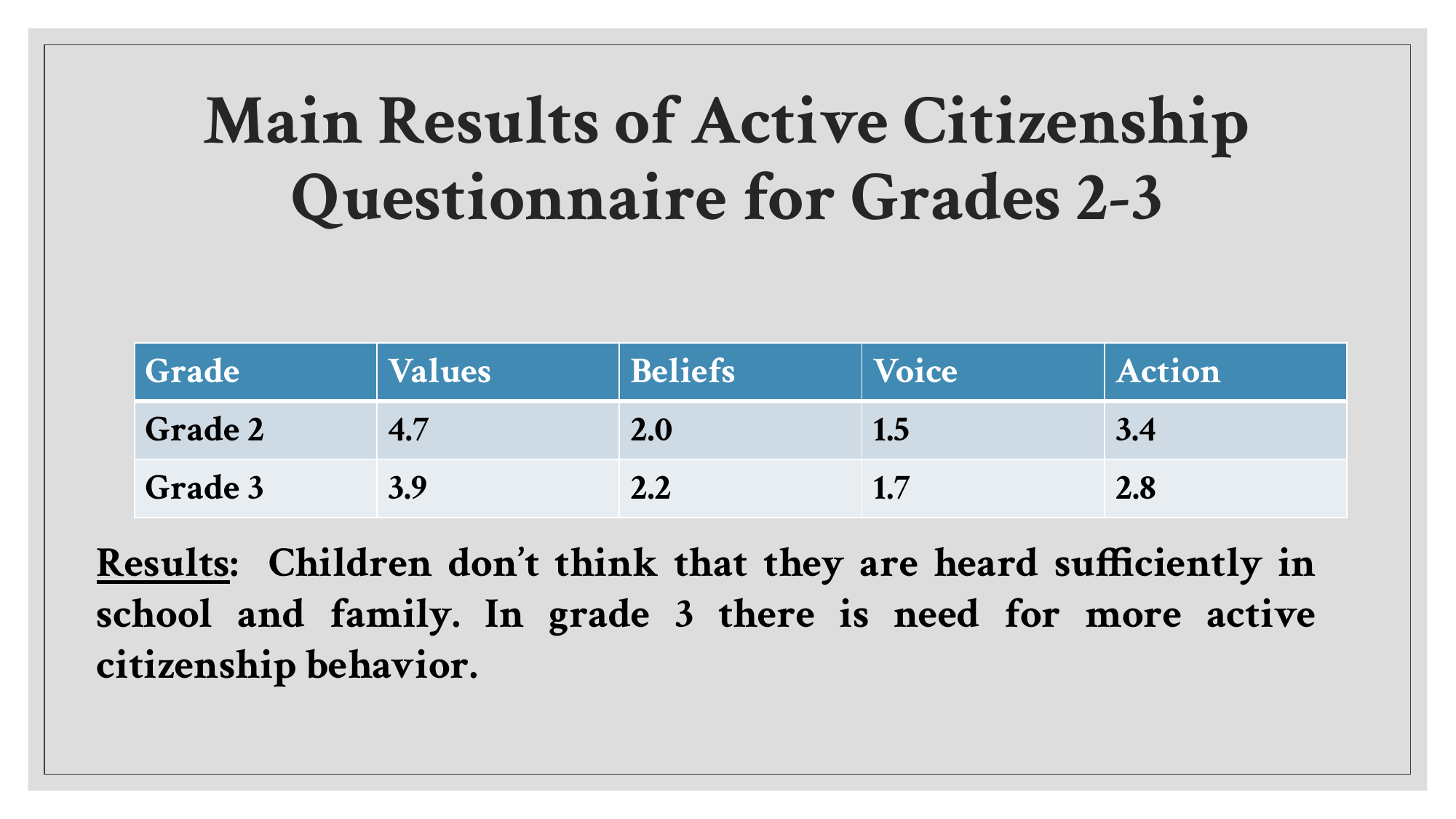

# Main Results of Active Citizenship Questionnaire for Grades 2-3
| Grade | Values | Beliefs | Voice |
| --- | --- | --- | --- |
| Grade 2 | 4.7 | 2.0 | 1.5 |
| Grade 3 | 3.9 | 2.2 | 1.7 |
| Action |
| --- |
| 3.4 |
| 2.8 |
Results:  Children don’t think that they are heard sufficiently in school and family. In grade 3 there is need for more active citizenship behavior.